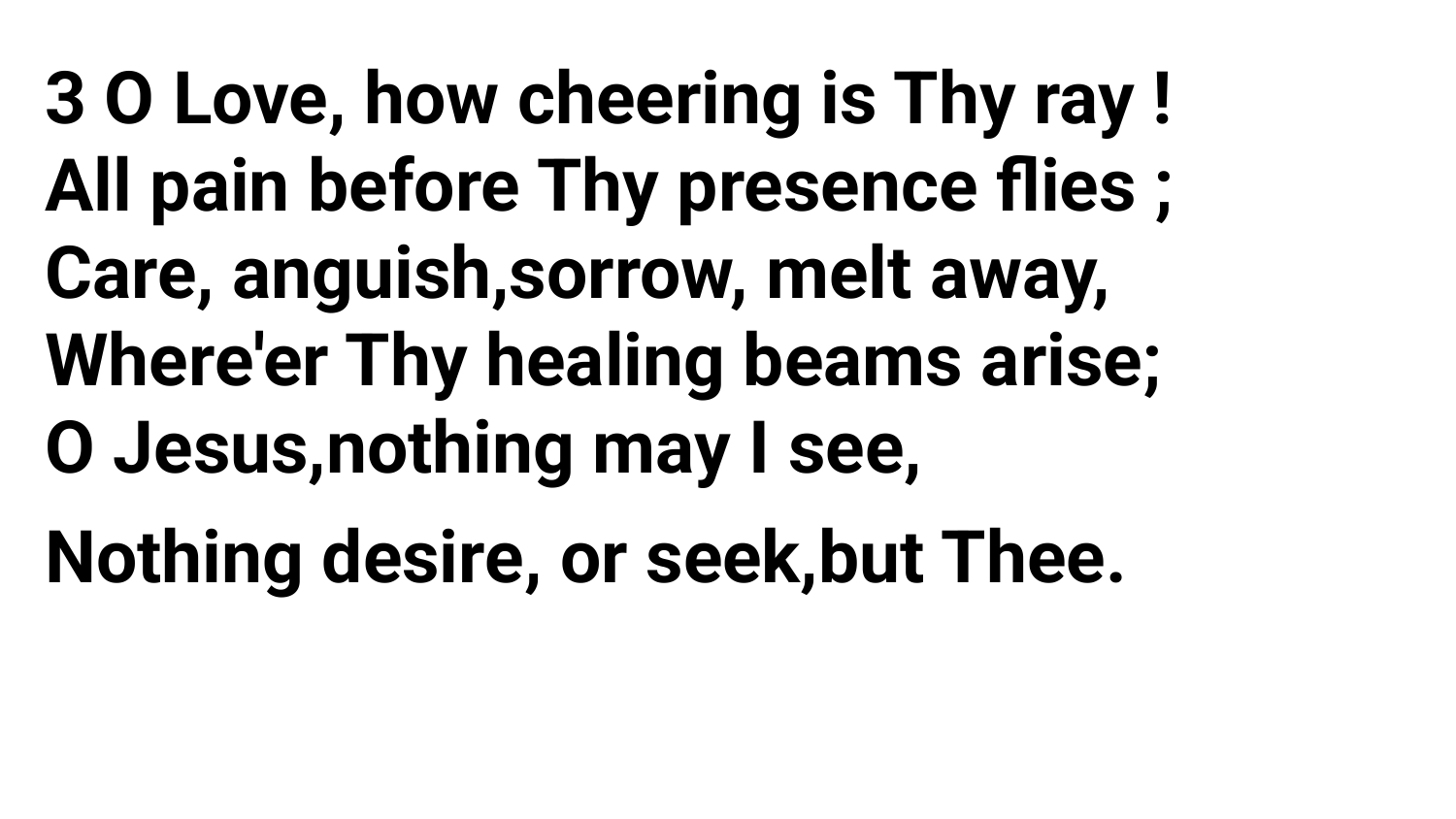

3 O Love, how cheering is Thy ray !
All pain before Thy presence flies ;
Care, anguish,sorrow, melt away,
Where'er Thy healing beams arise;
O Jesus,nothing may I see,
Nothing desire, or seek,but Thee.